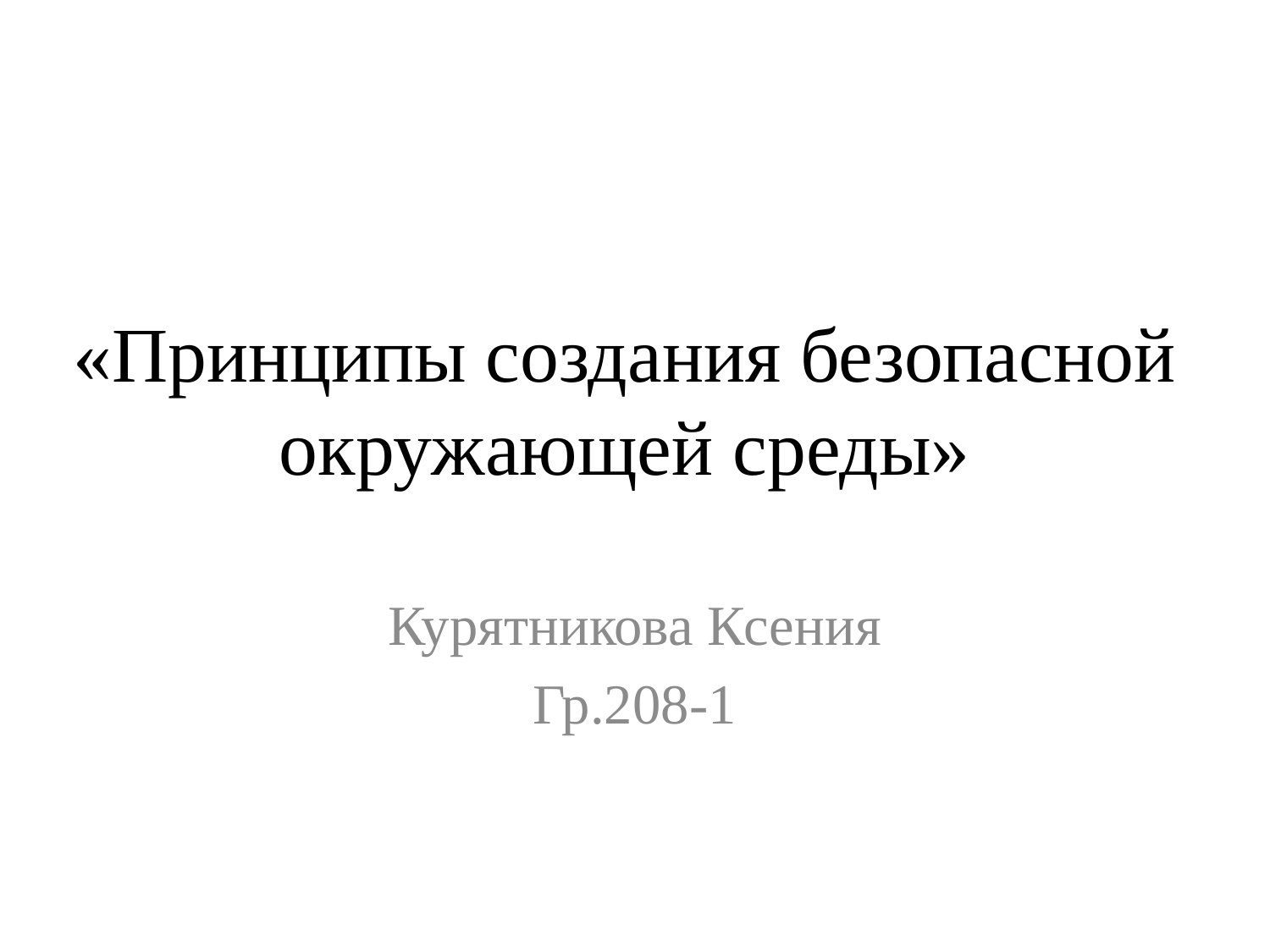

# «Принципы создания безопасной окружающей среды»
Курятникова Ксения
Гр.208-1